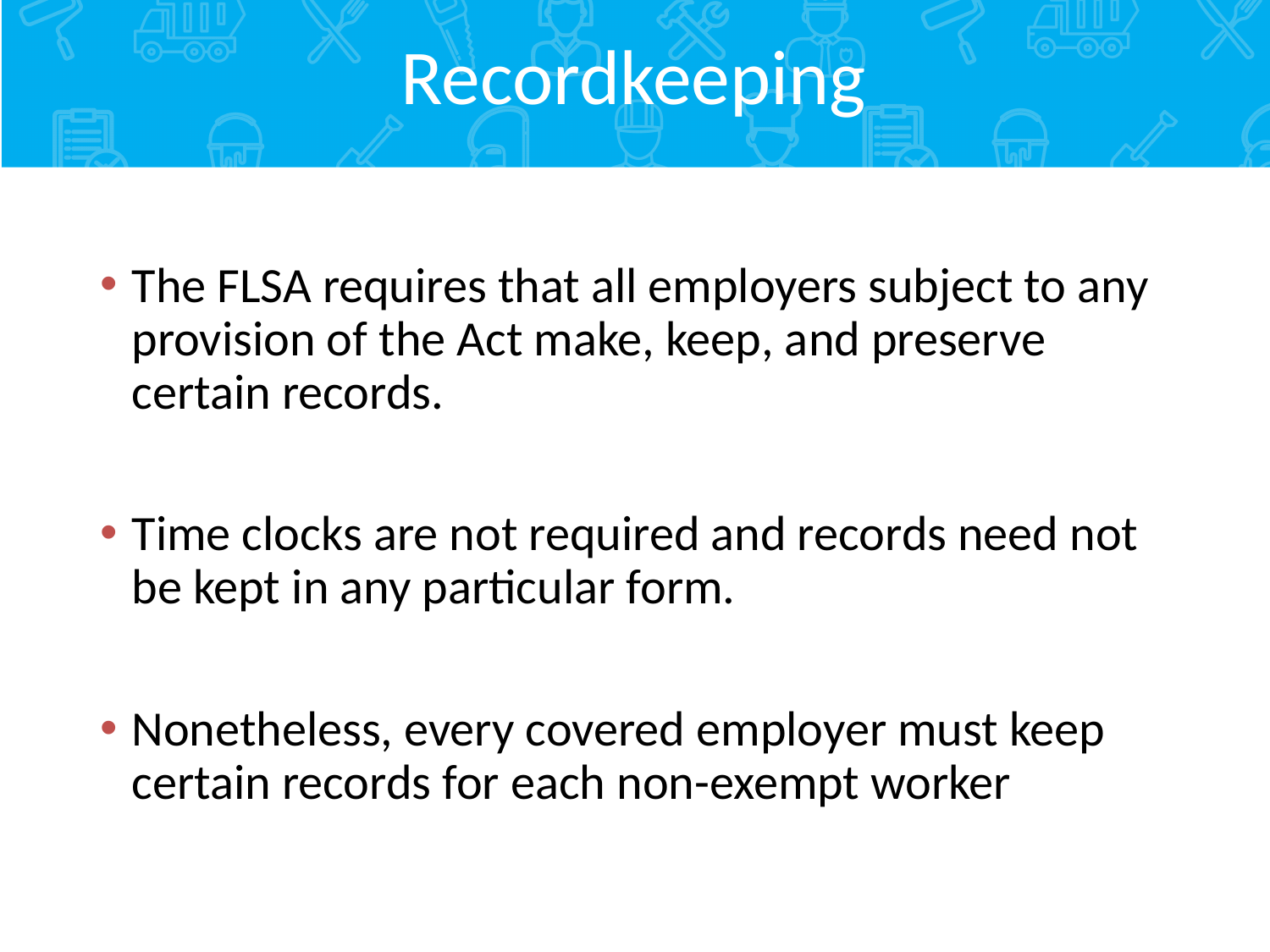

# Recordkeeping
The FLSA requires that all employers subject to any provision of the Act make, keep, and preserve certain records.

Time clocks are not required and records need not be kept in any particular form.

Nonetheless, every covered employer must keep certain records for each non-exempt worker